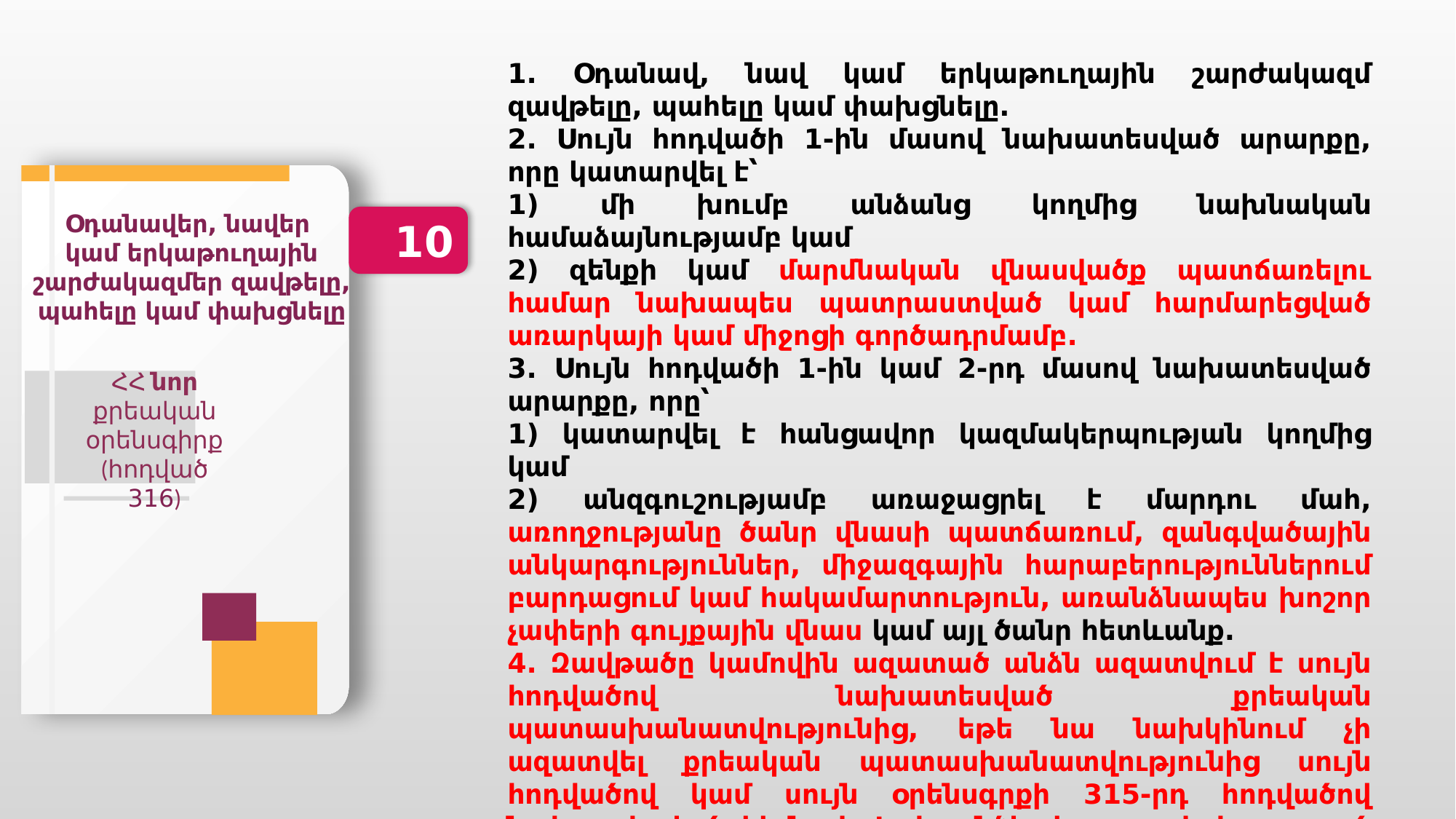

1. Օդանավ, նավ կամ երկաթուղային շարժակազմ զավթելը, պահելը կամ փախցնելը.
2. Սույն հոդվածի 1-ին մասով նախատեսված արարքը, որը կատարվել է՝
1) մի խումբ անձանց կողմից նախնական համաձայնությամբ կամ
2) զենքի կամ մարմնական վնասվածք պատճառելու համար նախապես պատրաստված կամ հարմարեցված առարկայի կամ միջոցի գործադրմամբ.
3. Սույն հոդվածի 1-ին կամ 2-րդ մասով նախատեսված արարքը, որը՝
1) կատարվել է հանցավոր կազմակերպության կողմից կամ
2) անզգուշությամբ առաջացրել է մարդու մահ, առողջությանը ծանր վնասի պատճառում, զանգվածային անկարգություններ, միջազգային հարաբերություններում բարդացում կամ հակամարտություն, առանձնապես խոշոր չափերի գույքային վնաս կամ այլ ծանր հետևանք.
4. Զավթածը կամովին ազատած անձն ազատվում է սույն հոդվածով նախատեսված քրեական պատասխանատվությունից, եթե նա նախկինում չի ազատվել քրեական պատասխանատվությունից սույն հոդվածով կամ սույն օրենսգրքի 315-րդ հոդվածով նախատեսված հիմքով: Եթե անձի փաստացի կատարած արարքն այլ հանցակազմ է պարունակում, ապա նա ենթակա է քրեական պատասխանատվության այդ հանցագործության համար:

Օդանավեր, նավեր
կամ երկաթուղային շարժակազմեր զավթելը, պահելը կամ փախցնելը
10
ՀՀ նոր քրեական օրենսգիրք
(հոդված 316)